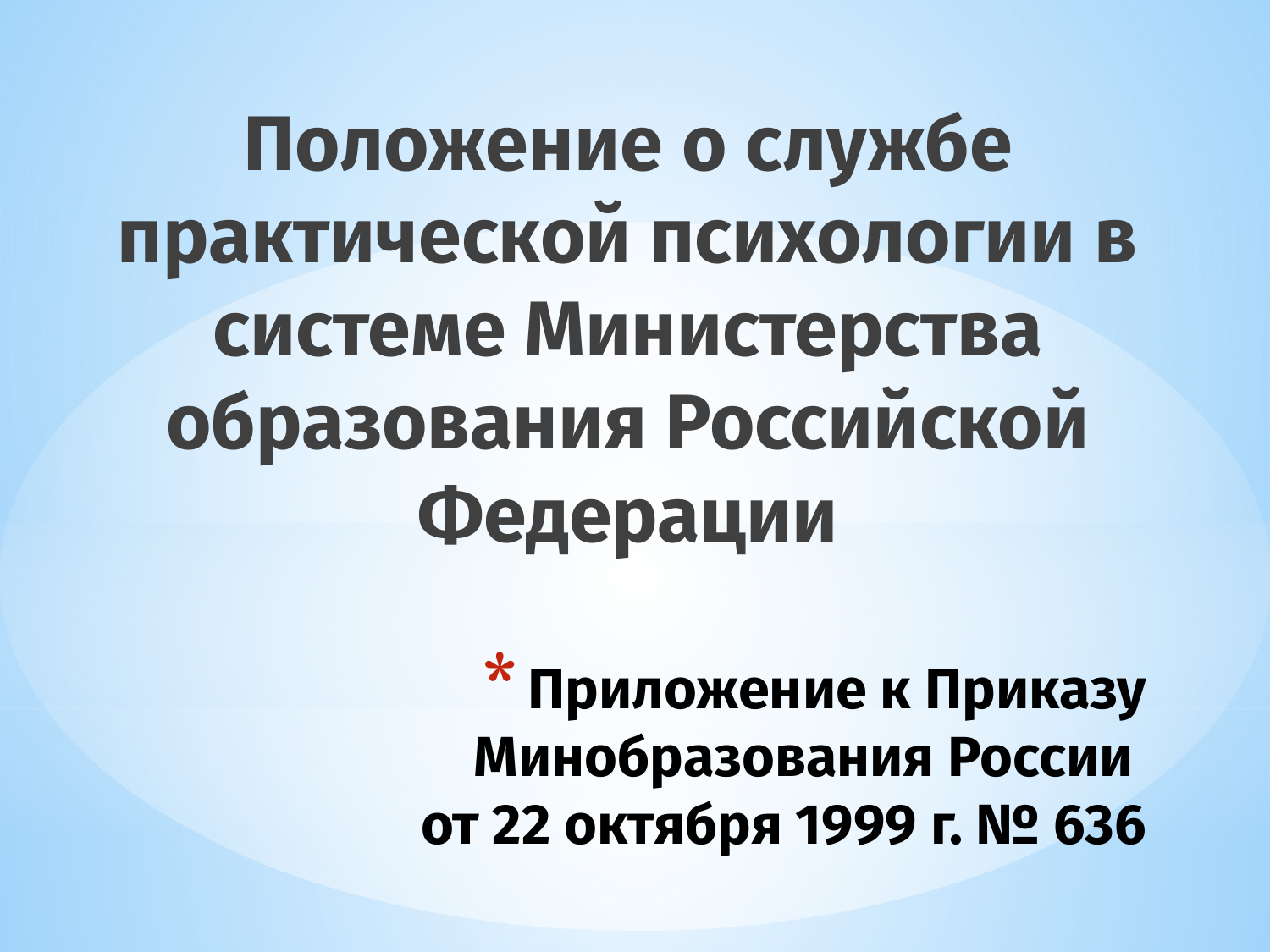

Положение о службе практической психологии в системе Министерства образования Российской Федерации
# Приложение к Приказу Минобразования России от 22 октября 1999 г. № 636